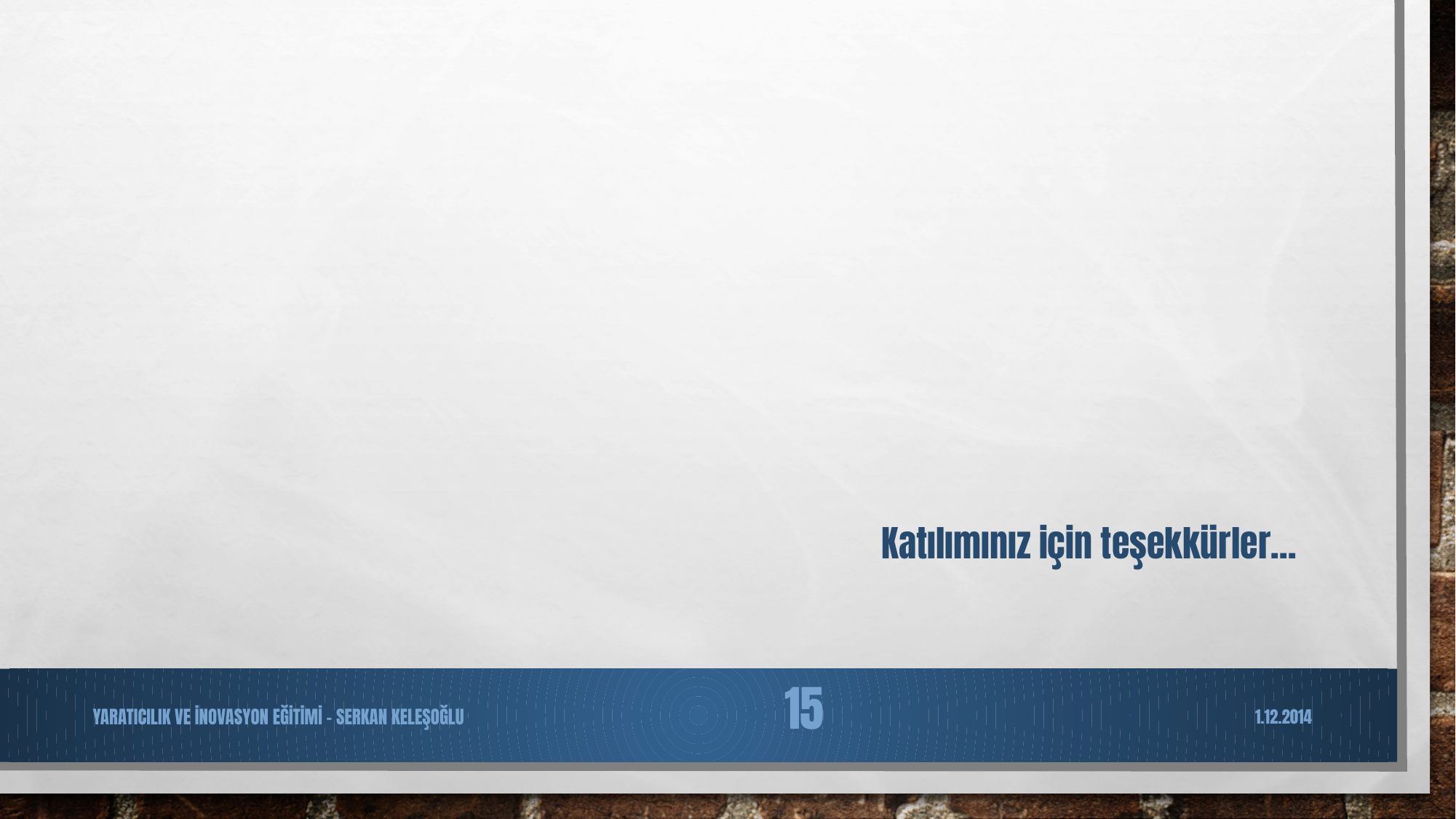

Katılımınız için teşekkürler…
Yaratıcılık ve İnovasyon Eğitimi - serkan keleşoğlu
15
1.12.2014